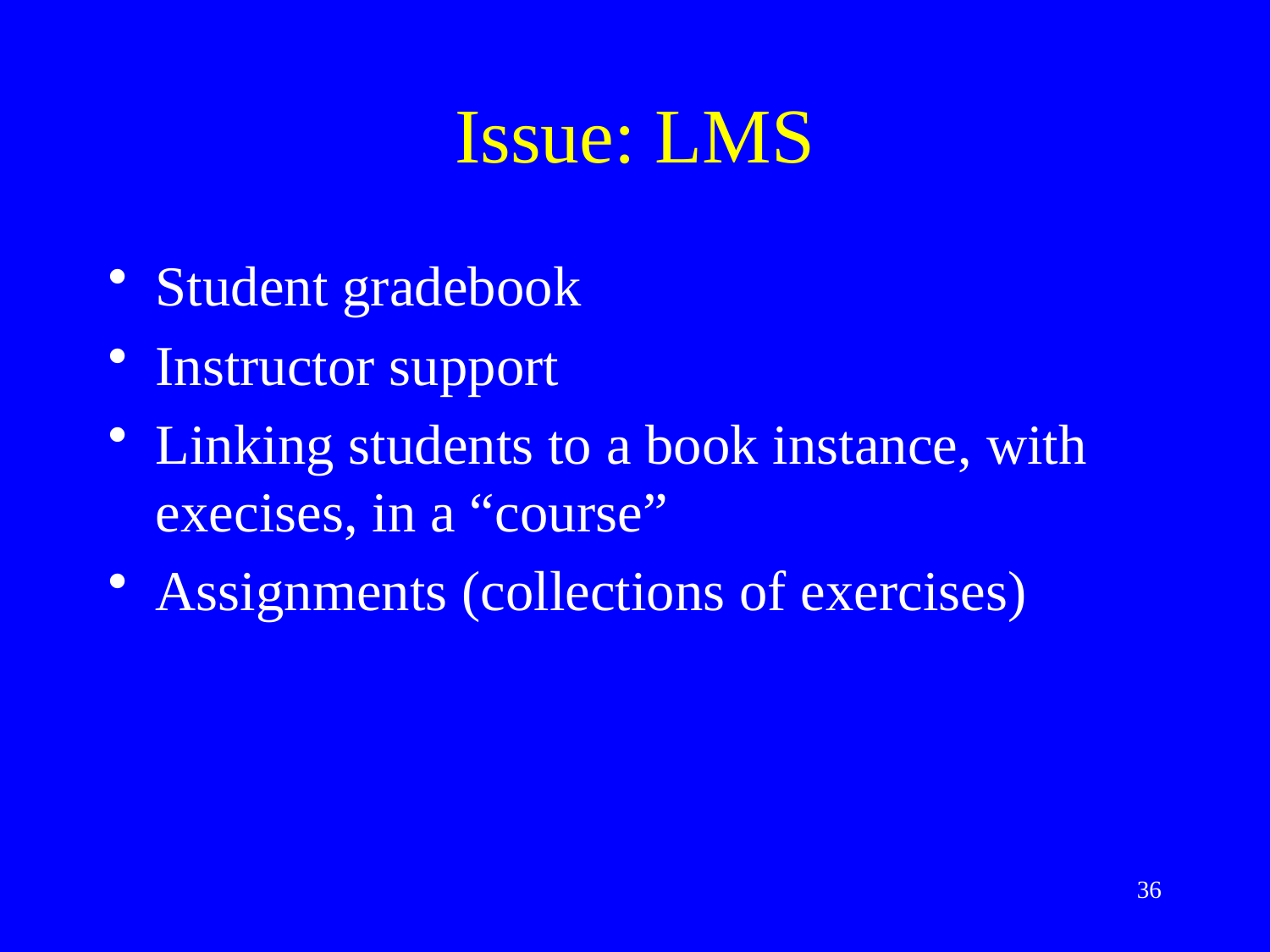

# Issue: LMS
Student gradebook
Instructor support
Linking students to a book instance, with execises, in a “course”
Assignments (collections of exercises)

36